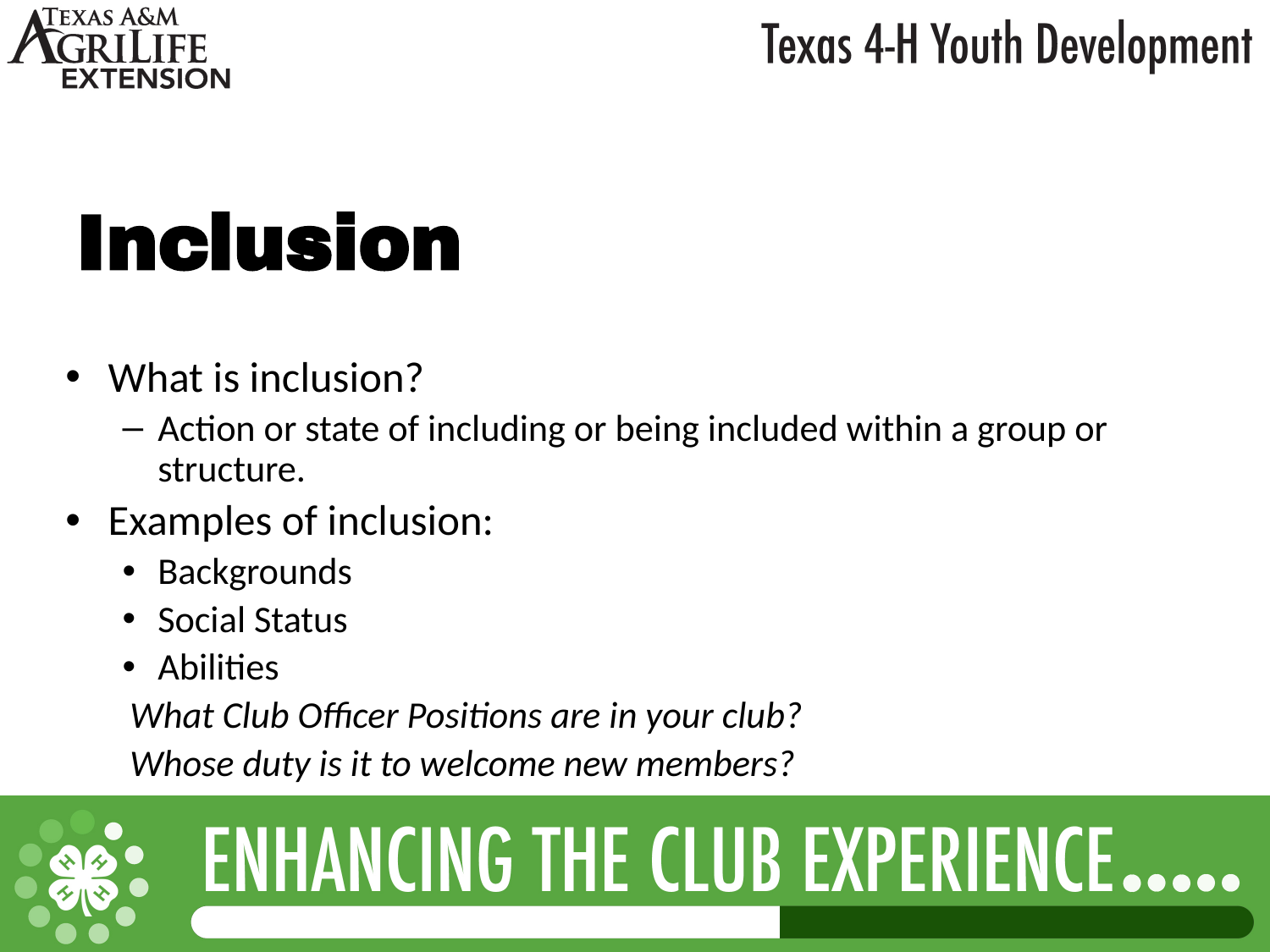

# Inclusion
What is inclusion?
Action or state of including or being included within a group or structure.
Examples of inclusion:
Backgrounds
Social Status
Abilities
What Club Officer Positions are in your club?
Whose duty is it to welcome new members?